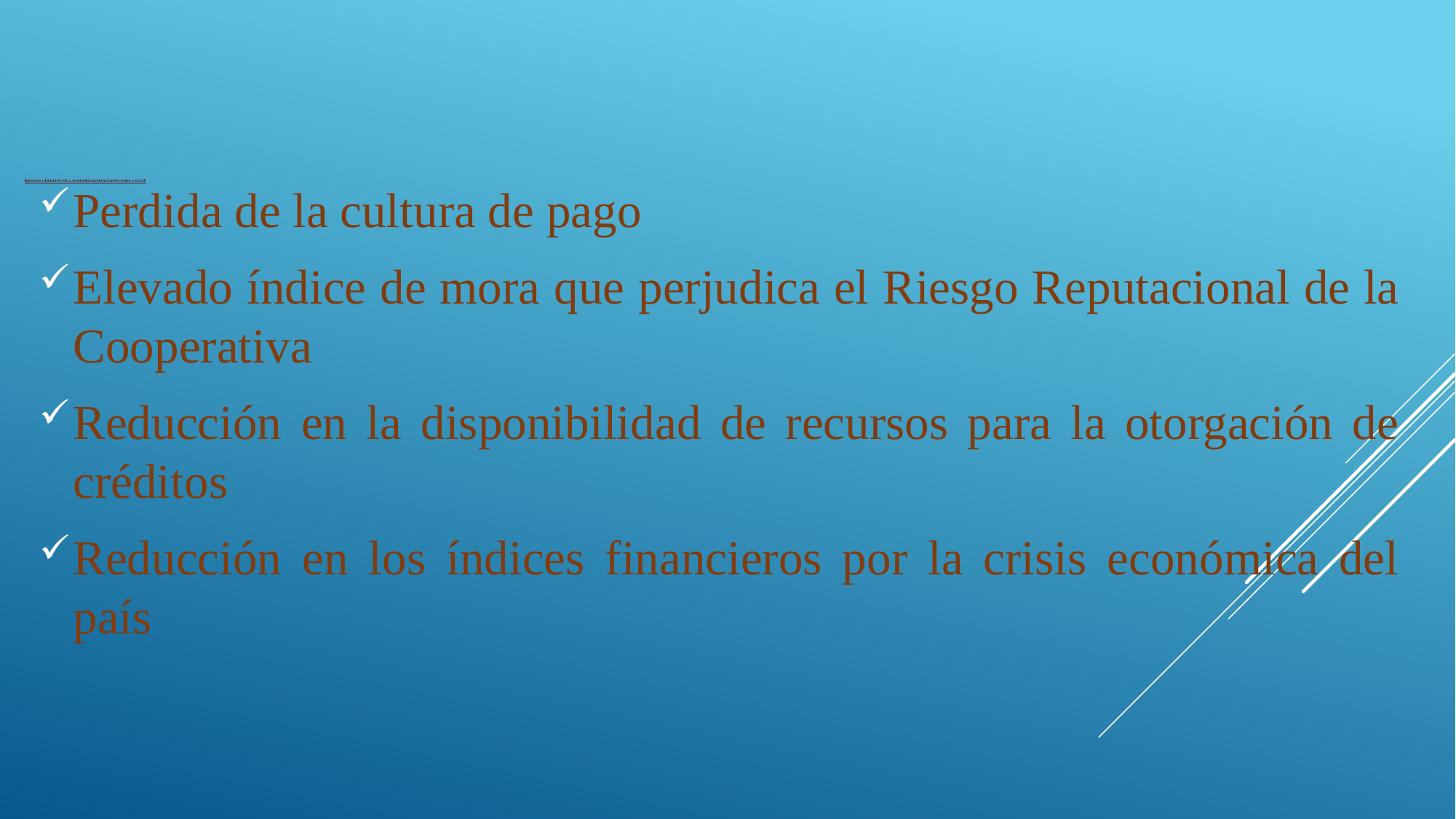

# RIESGOS Créditos de las Reprogramaciones para las EIF
Perdida de la cultura de pago
Elevado índice de mora que perjudica el Riesgo Reputacional de la Cooperativa
Reducción en la disponibilidad de recursos para la otorgación de créditos
Reducción en los índices financieros por la crisis económica del país